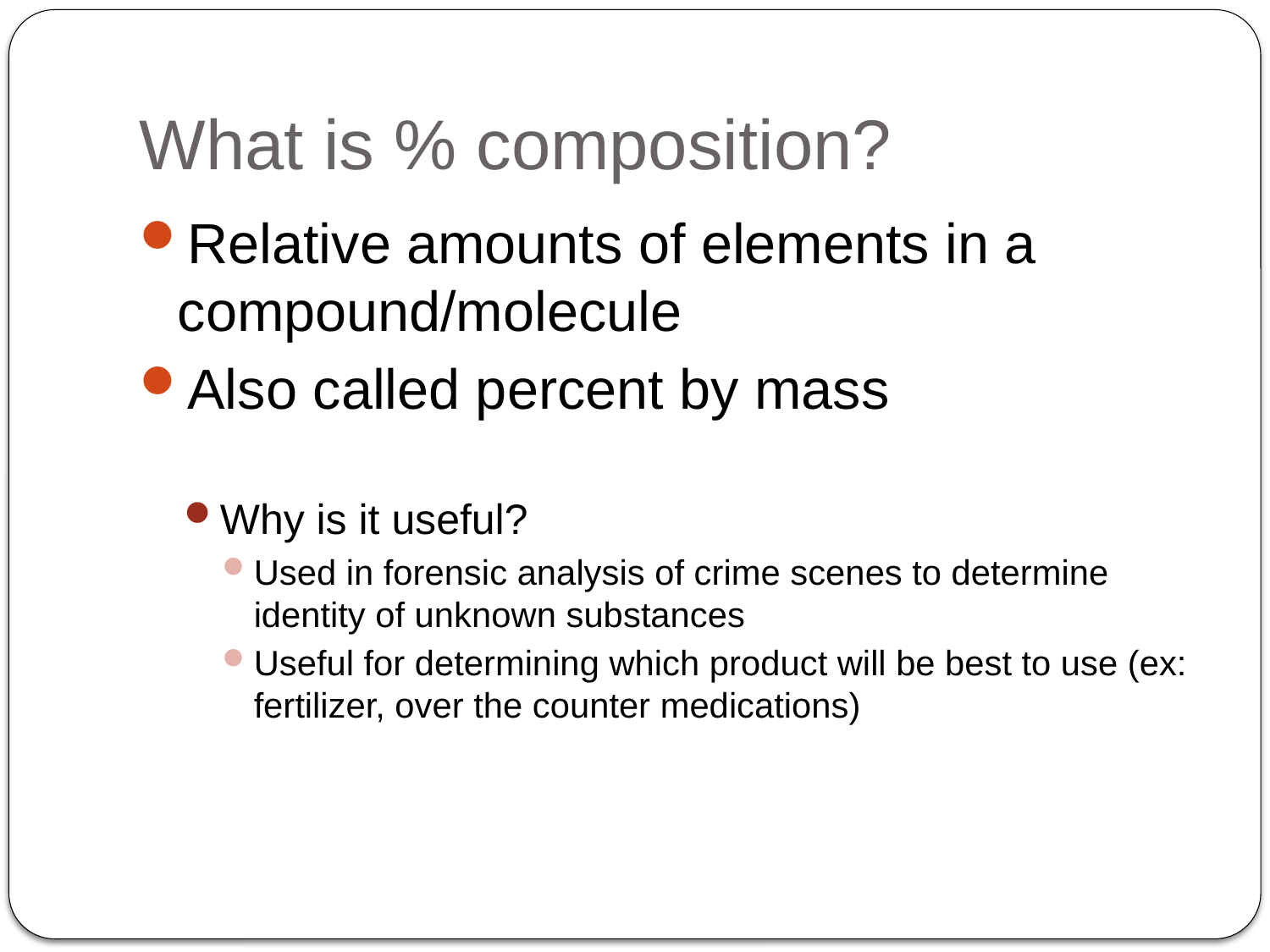

# What is % composition?
Relative amounts of elements in a compound/molecule
Also called percent by mass

Why is it useful?
Used in forensic analysis of crime scenes to determine identity of unknown substances
Useful for determining which product will be best to use (ex: fertilizer, over the counter medications)